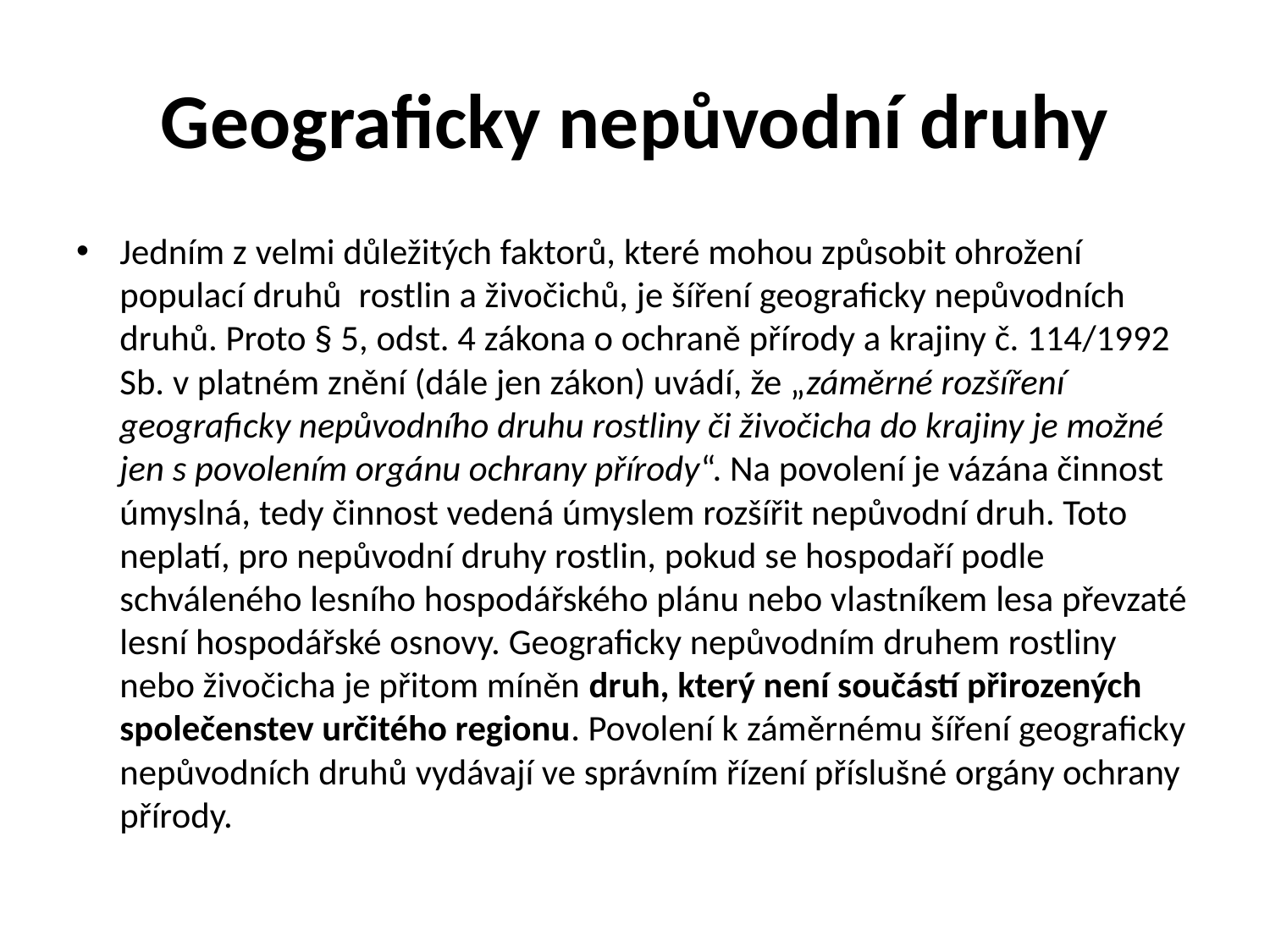

# Geograficky nepůvodní druhy
Jedním z velmi důležitých faktorů, které mohou způsobit ohrožení populací druhů  rostlin a živočichů, je šíření geograficky nepůvodních druhů. Proto § 5, odst. 4 zákona o ochraně přírody a krajiny č. 114/1992 Sb. v platném znění (dále jen zákon) uvádí, že „záměrné rozšíření geograficky nepůvodního druhu rostliny či živočicha do krajiny je možné jen s povolením orgánu ochrany přírody“. Na povolení je vázána činnost úmyslná, tedy činnost vedená úmyslem rozšířit nepůvodní druh. Toto neplatí, pro nepůvodní druhy rostlin, pokud se hospodaří podle schváleného lesního hospodářského plánu nebo vlastníkem lesa převzaté lesní hospodářské osnovy. Geograficky nepůvodním druhem rostliny nebo živočicha je přitom míněn druh, který není součástí přirozených společenstev určitého regionu. Povolení k záměrnému šíření geograficky nepůvodních druhů vydávají ve správním řízení příslušné orgány ochrany přírody.